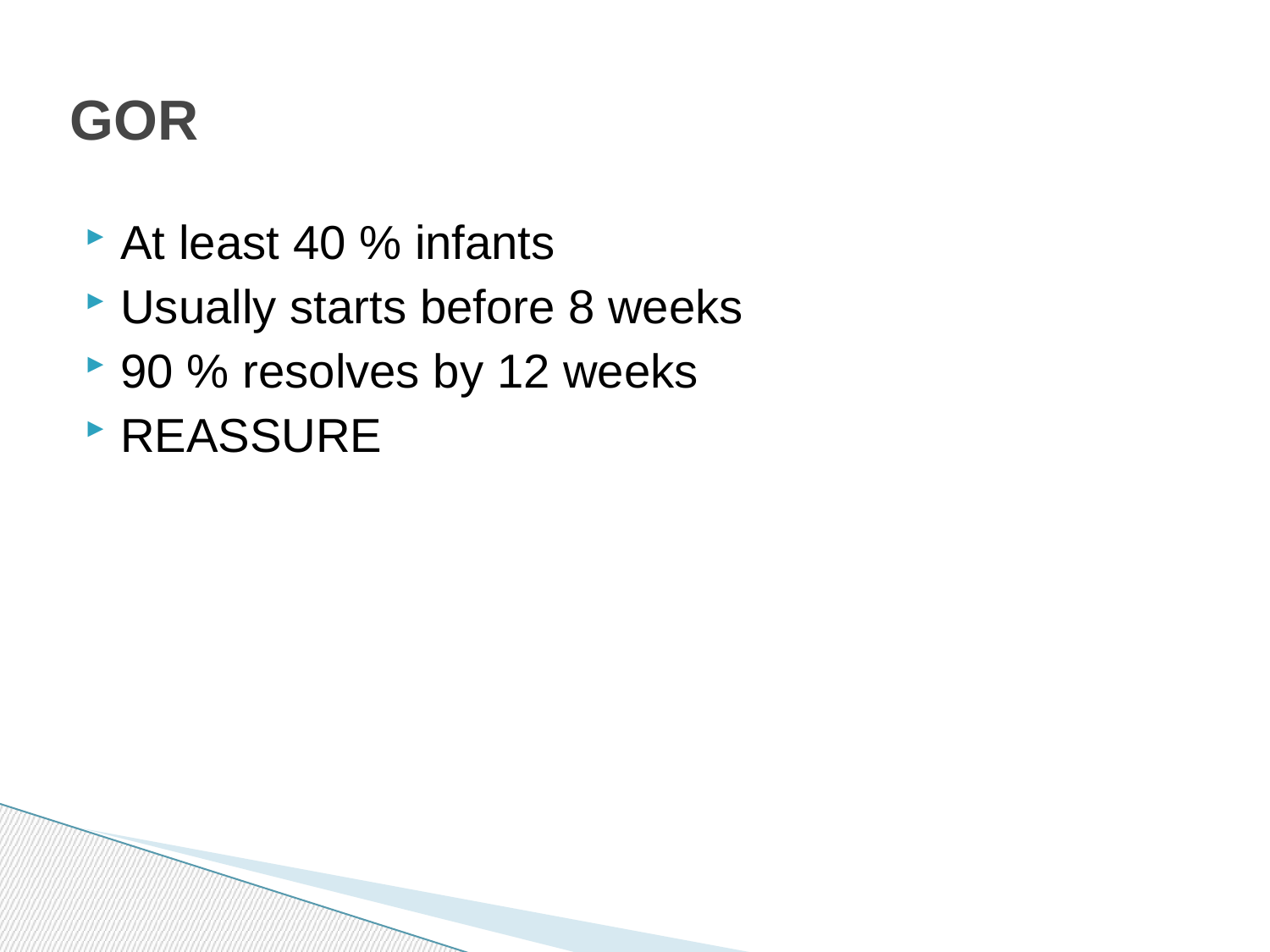

# GOR
At least 40 % infants
Usually starts before 8 weeks
90 % resolves by 12 weeks
REASSURE